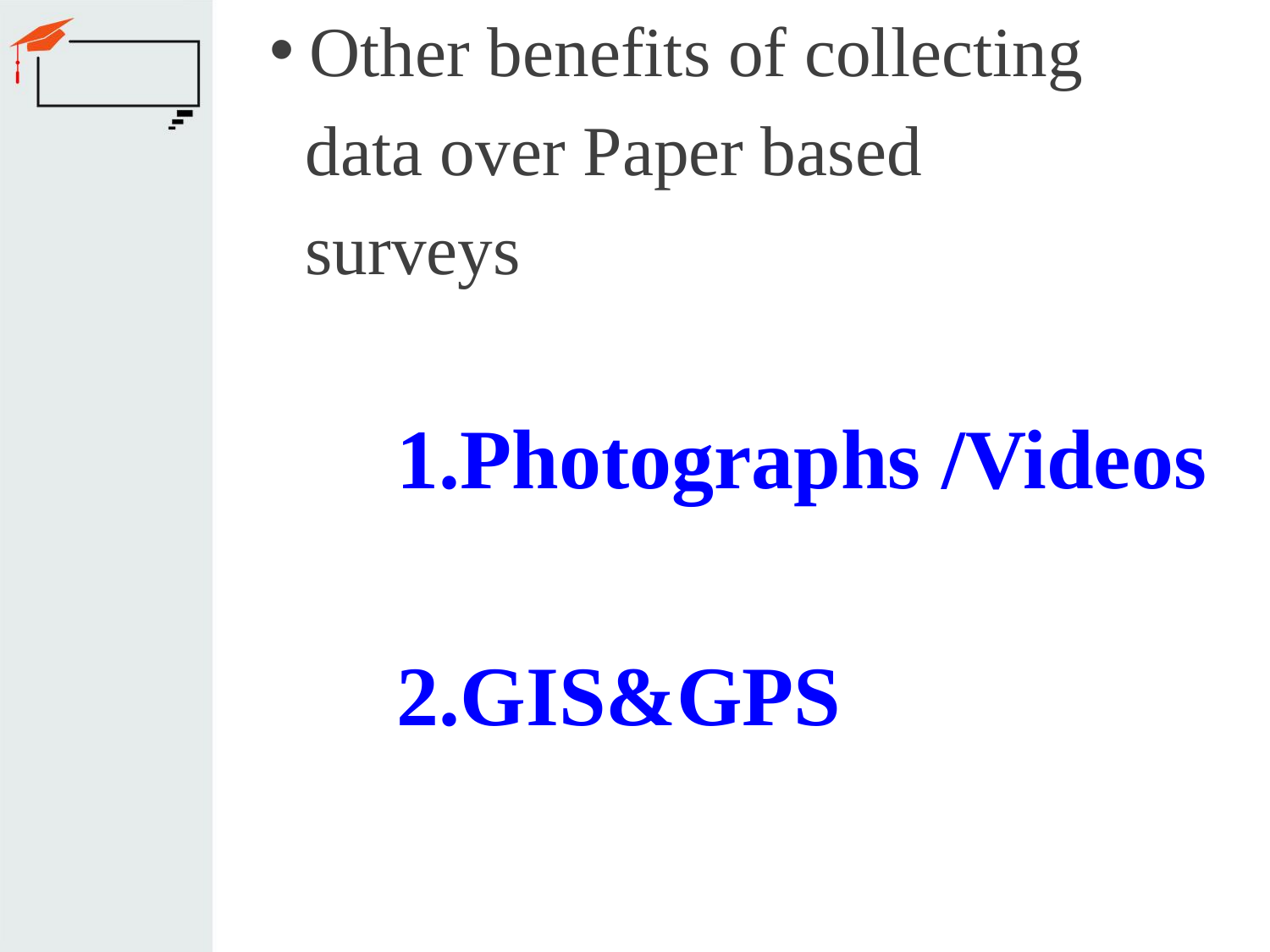

Other benefits of collecting
  data over Paper based
  surveys

	1.Photographs /Videos

	2.GIS&GPS